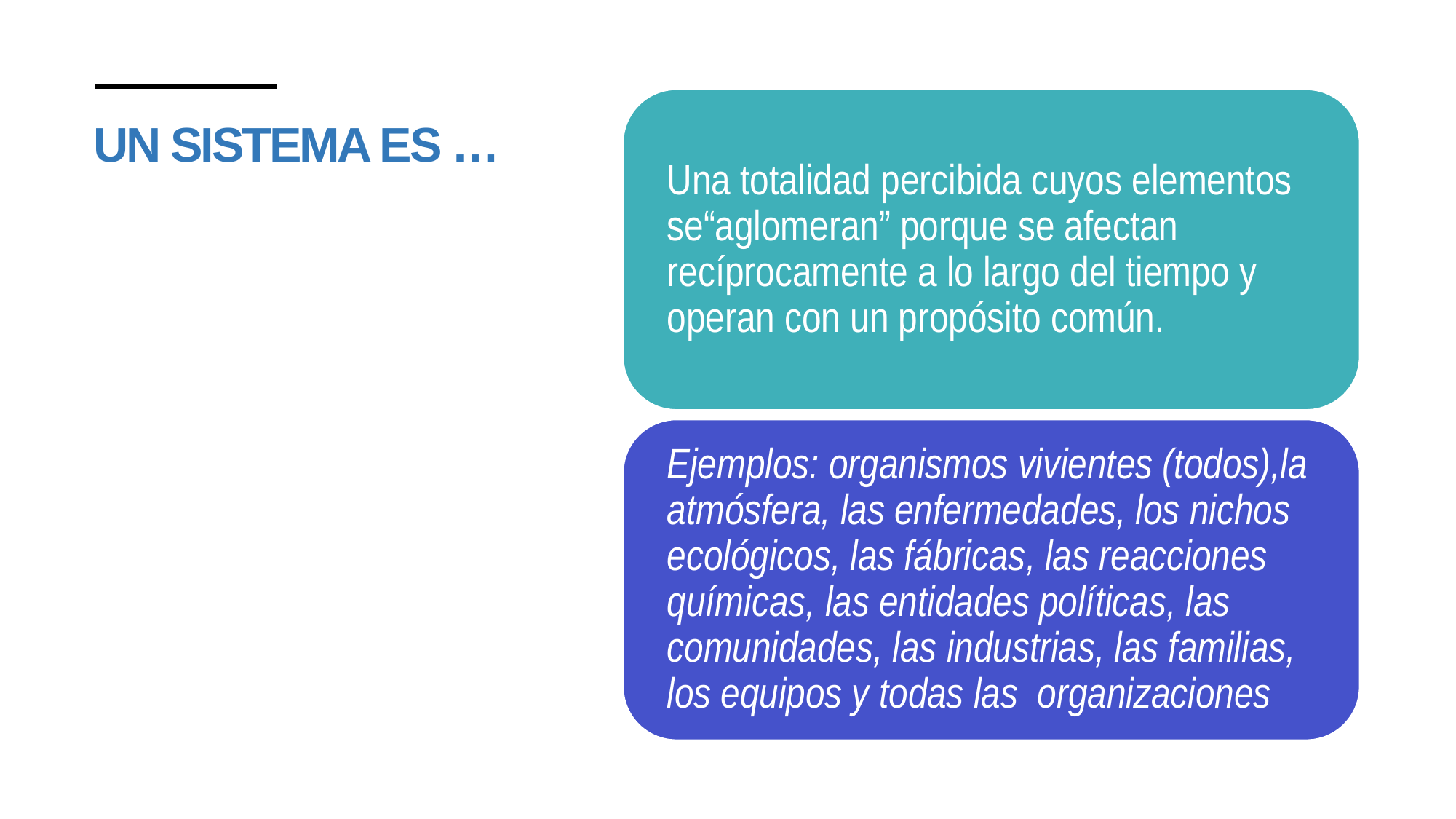

Una totalidad percibida cuyos elementos se“aglomeran” porque se afectan recíprocamente a lo largo del tiempo y operan con un propósito común.
Ejemplos: organismos vivientes (todos),la atmósfera, las enfermedades, los nichos ecológicos, las fábricas, las reacciones químicas, las entidades políticas, las comunidades, las industrias, las familias, los equipos y todas las  organizaciones
# Un sistema es …